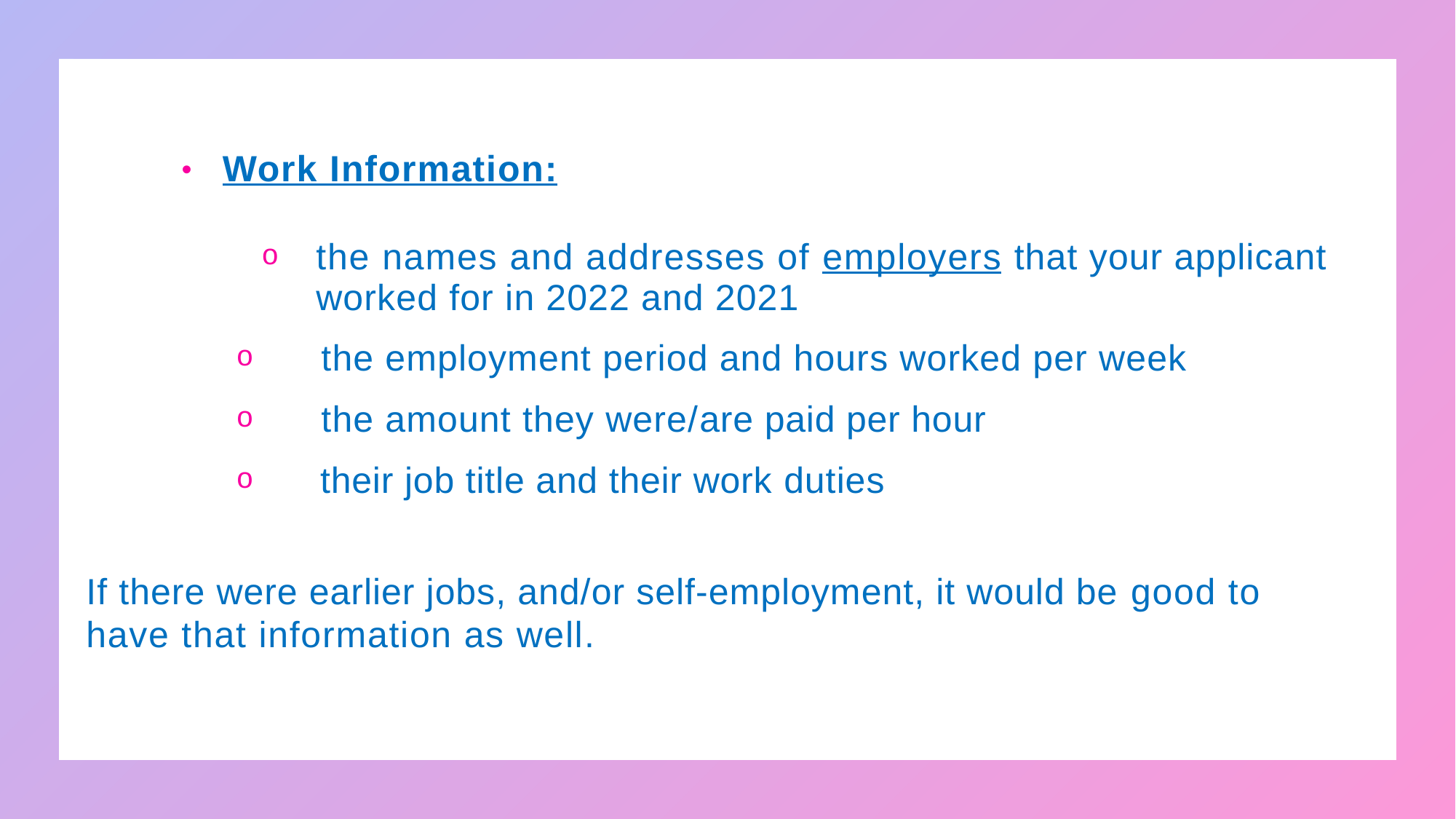

Work Information:

the names and addresses of employers that your applicant worked for in 2022 and 2021
    the employment period and hours worked per week
    the amount they were/are paid per hour
    their job title and their work duties

If there were earlier jobs, and/or self-employment, it would be good to have that information as well.